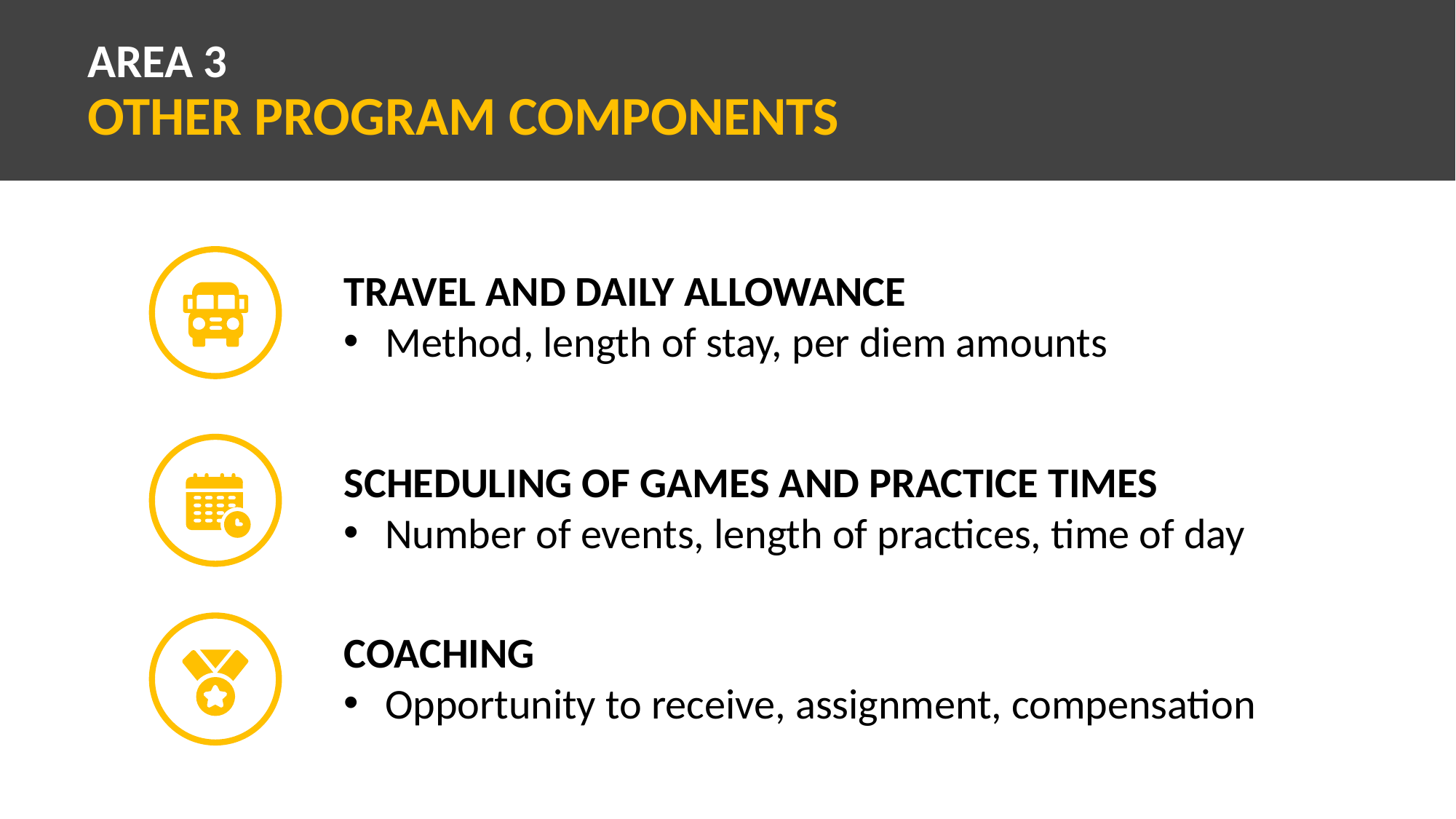

AREA 3
OTHER PROGRAM COMPONENTS

TRAVEL AND DAILY ALLOWANCE
Method, length of stay, per diem amounts

SCHEDULING OF GAMES AND PRACTICE TIMES
Number of events, length of practices, time of day

COACHING
Opportunity to receive, assignment, compensation